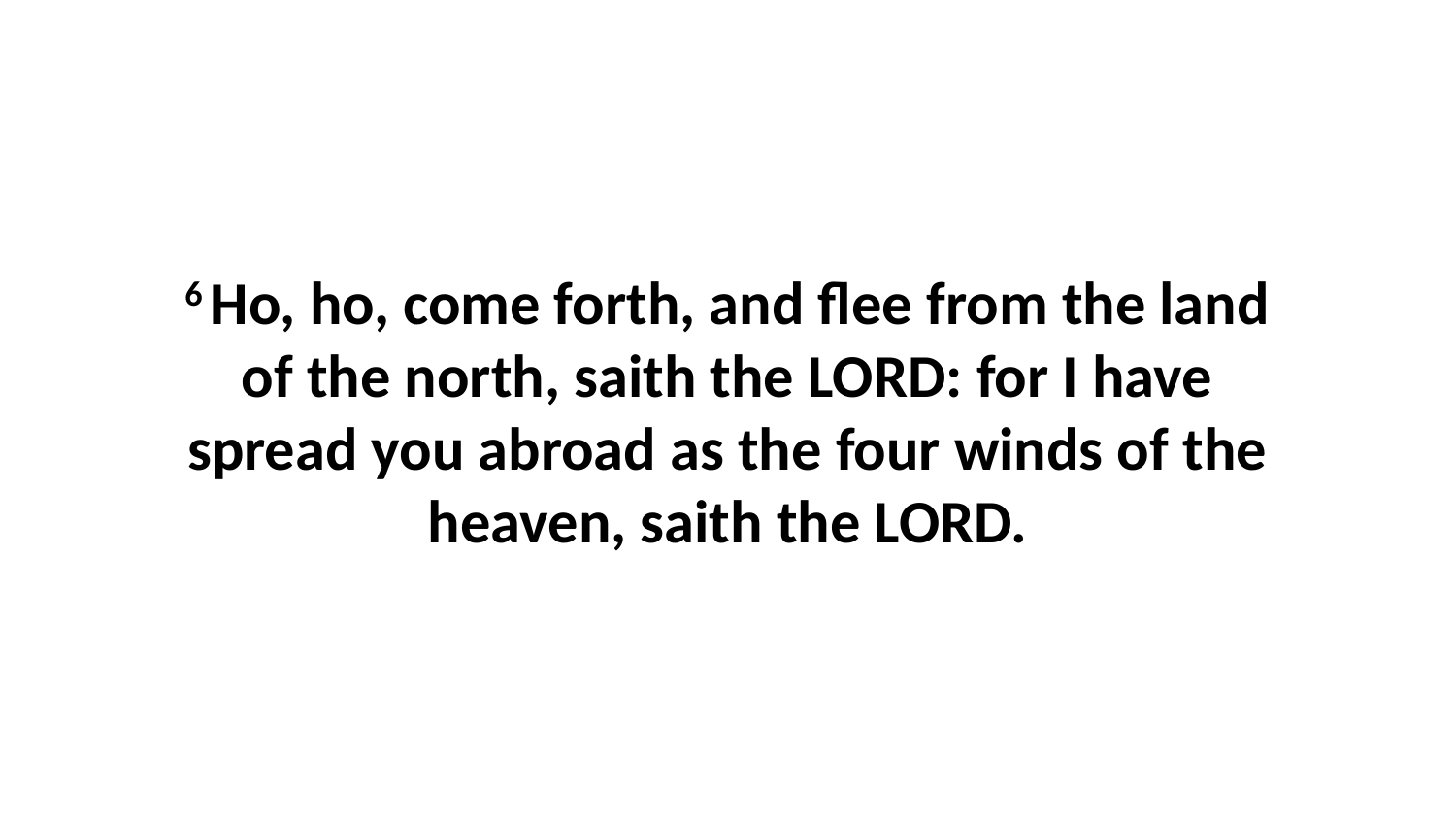

6 Ho, ho, come forth, and flee from the land of the north, saith the LORD: for I have spread you abroad as the four winds of the heaven, saith the LORD.